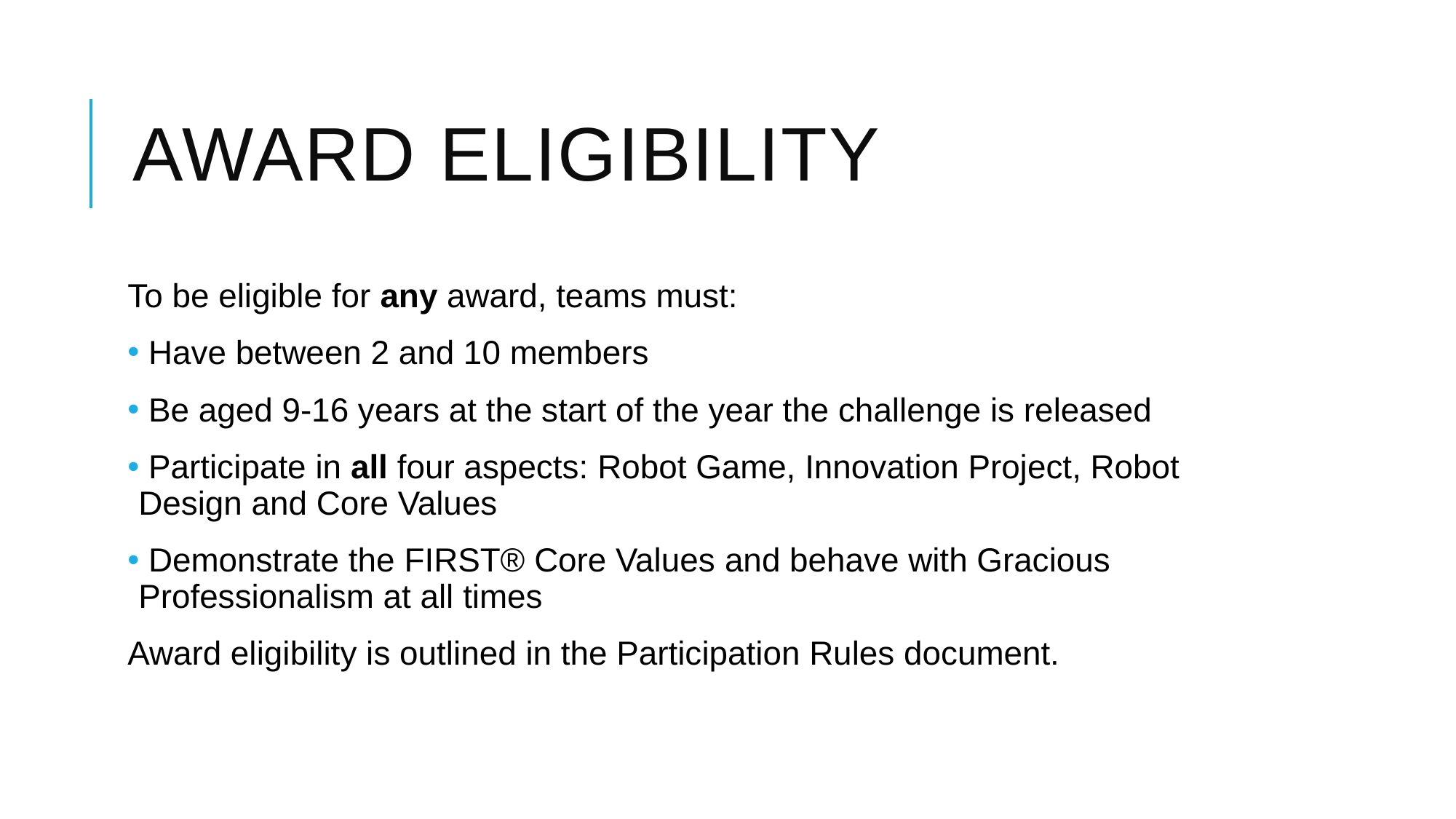

# Award eligibility
To be eligible for any award, teams must:
 Have between 2 and 10 members
 Be aged 9-16 years at the start of the year the challenge is released
 Participate in all four aspects: Robot Game, Innovation Project, Robot Design and Core Values
 Demonstrate the FIRST® Core Values and behave with Gracious Professionalism at all times
Award eligibility is outlined in the Participation Rules document.